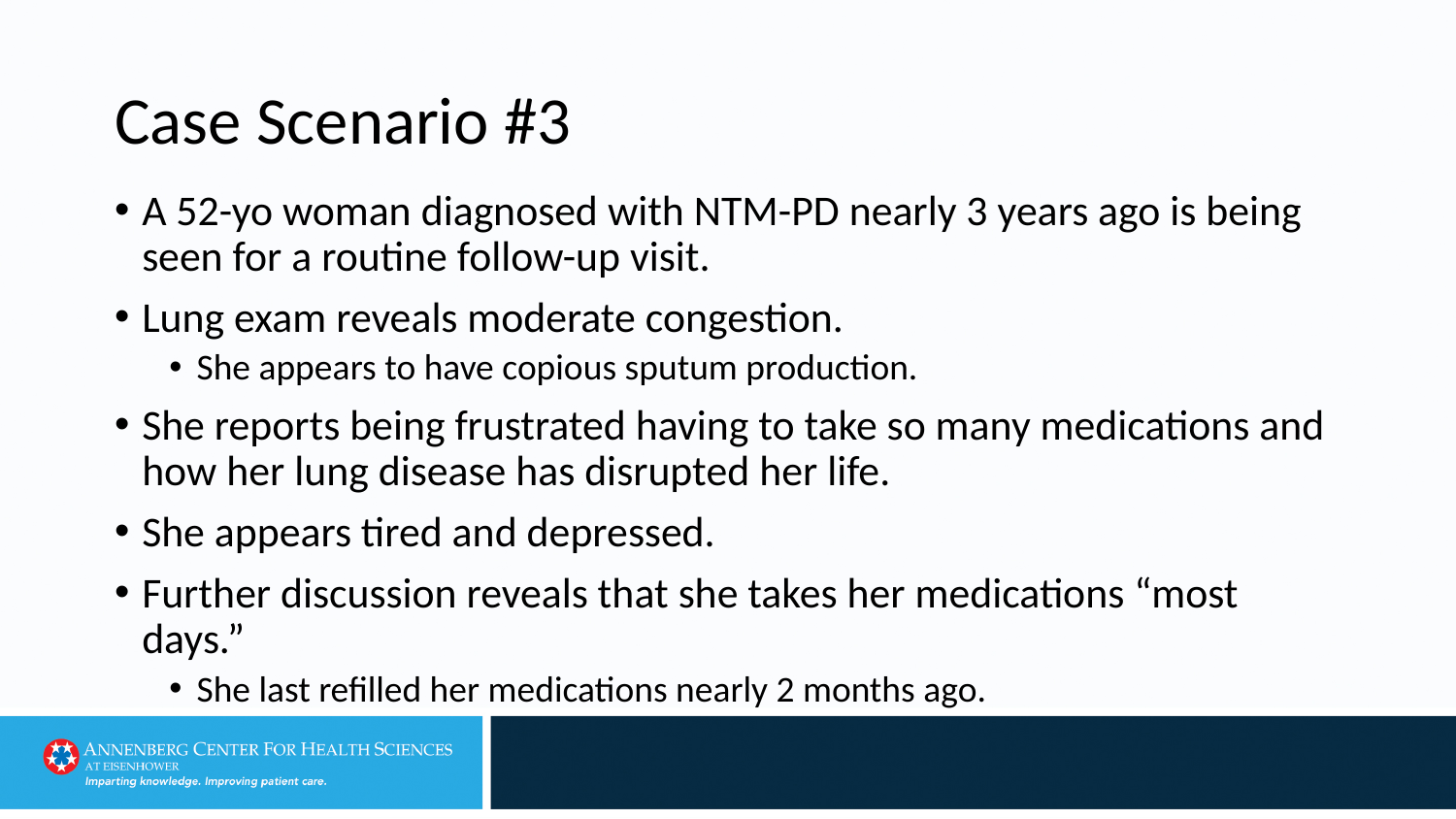

# Case Scenario #3
A 52-yo woman diagnosed with NTM-PD nearly 3 years ago is being seen for a routine follow-up visit.
Lung exam reveals moderate congestion.
She appears to have copious sputum production.
She reports being frustrated having to take so many medications and how her lung disease has disrupted her life.
She appears tired and depressed.
Further discussion reveals that she takes her medications “most days.”
She last refilled her medications nearly 2 months ago.